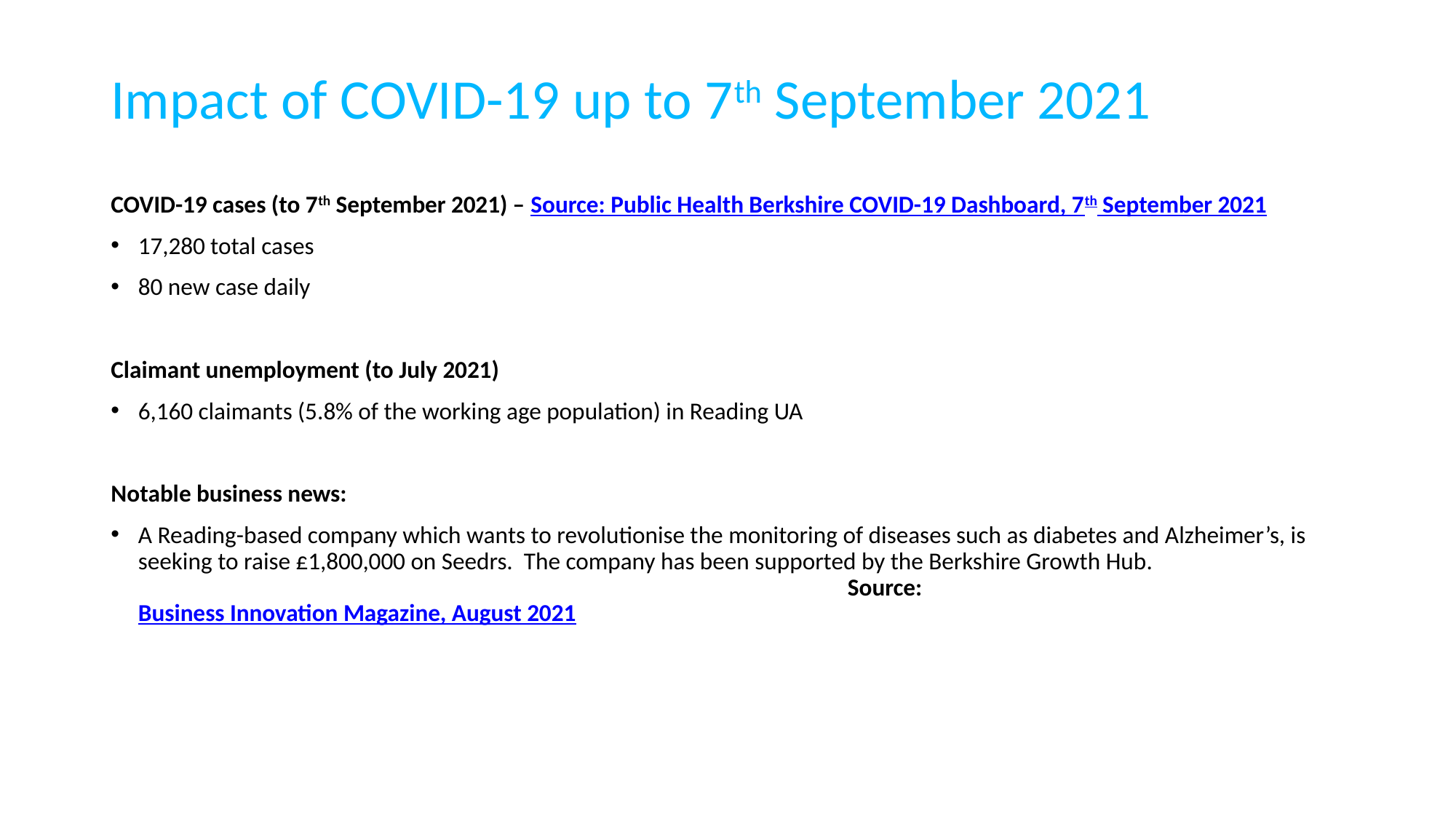

# Impact of COVID-19 up to 7th September 2021
COVID-19 cases (to 7th September 2021) – Source: Public Health Berkshire COVID-19 Dashboard, 7th September 2021
17,280 total cases
80 new case daily

Claimant unemployment (to July 2021)
6,160 claimants (5.8% of the working age population) in Reading UA

Notable business news:
A Reading-based company which wants to revolutionise the monitoring of diseases such as diabetes and Alzheimer’s, is seeking to raise £1,800,000 on Seedrs.  The company has been supported by the Berkshire Growth Hub.								          Source: Business Innovation Magazine, August 2021